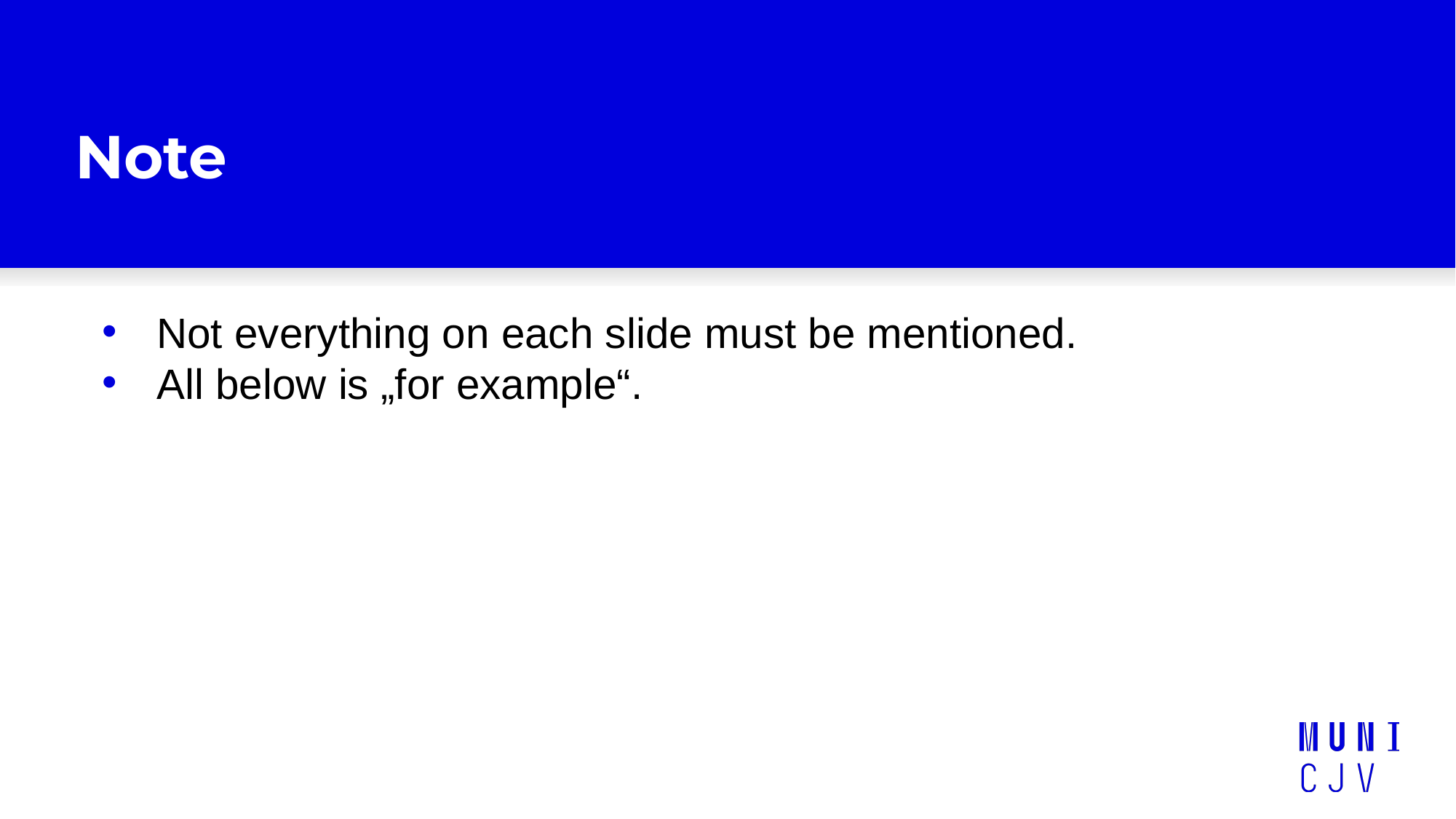

# Note
Not everything on each slide must be mentioned.
All below is „for example“.